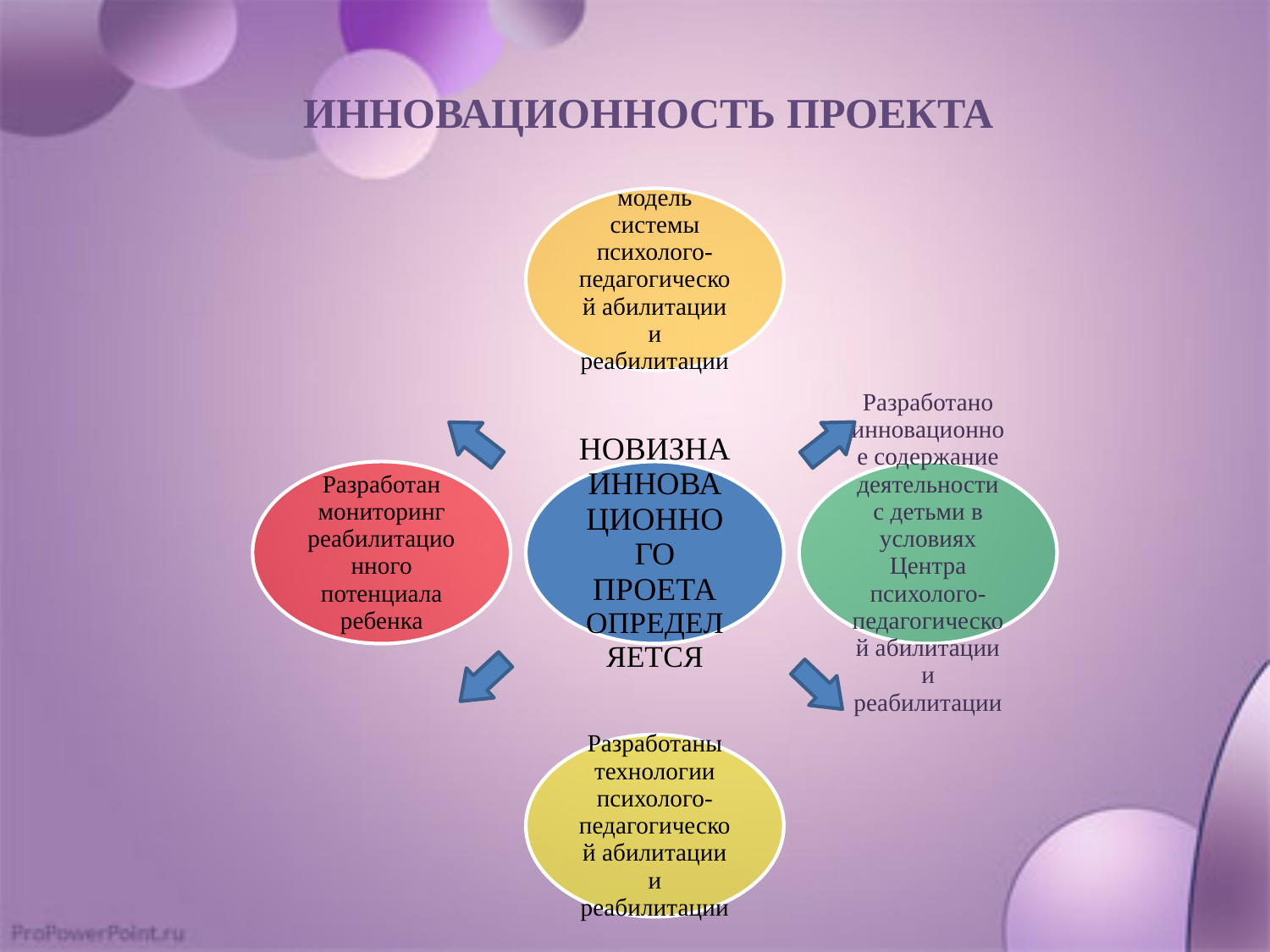

# ИНнОВАЦИОННОСТЬ ПРОЕКТА
НОВИЗНА ИННОВАЦИОННОГО ПРОЕТА ОПРЕДЕЛЯЕТСЯ
модель системы психолого-педагогической абилитации и реабилитации
Разработано инновационное содержание деятельности с детьми в условиях Центра психолого-педагогической абилитации и реабилитации
Разработаны технологии психолого-педагогической абилитации и реабилитации
Разработан мониторинг реабилитационного потенциала ребенка